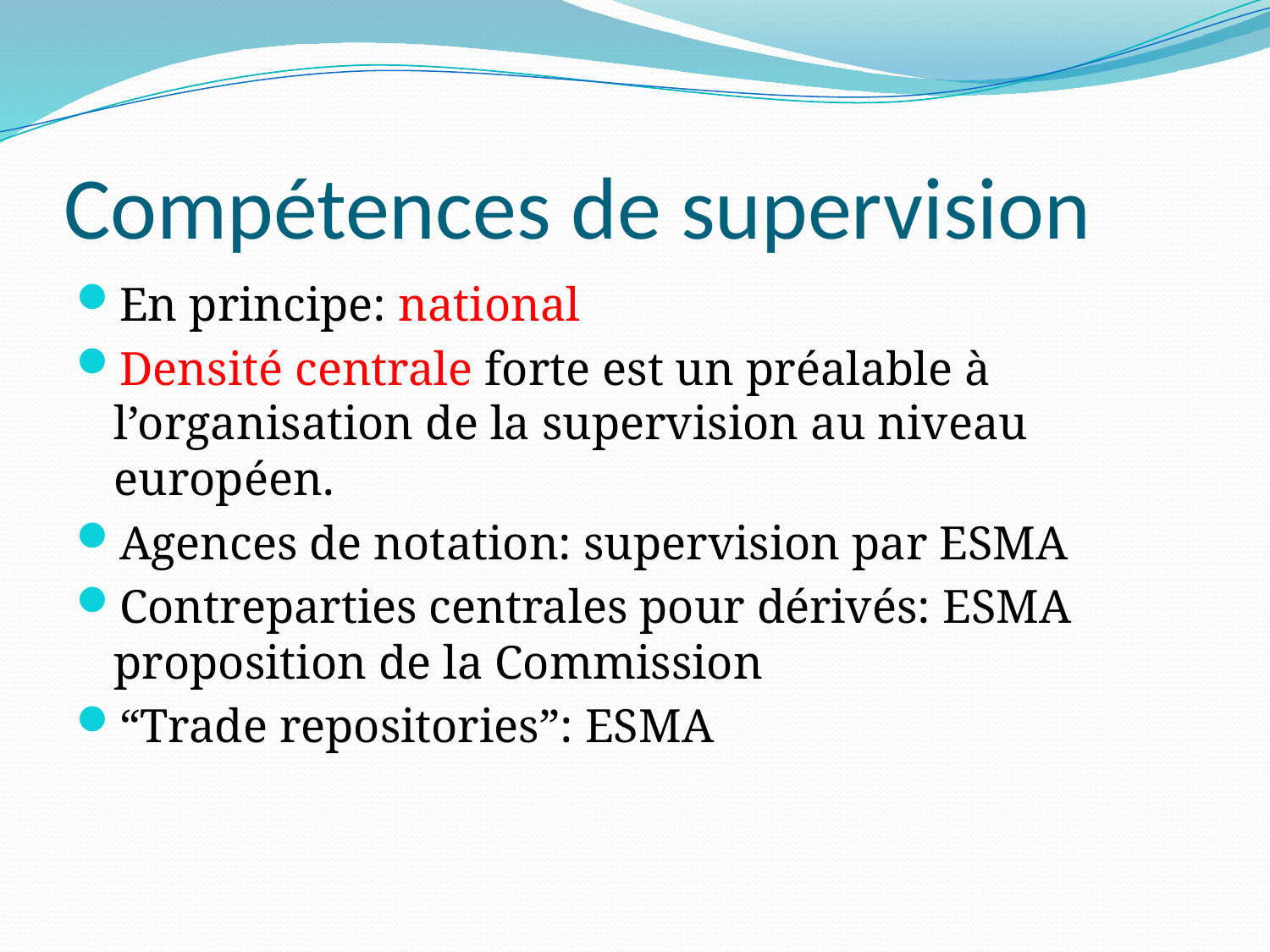

# Compétences de supervision
En principe: national
Densité centrale forte est un préalable à l’organisation de la supervision au niveau européen.
Agences de notation: supervision par ESMA
Contreparties centrales pour dérivés: ESMA proposition de la Commission
“Trade repositories”: ESMA